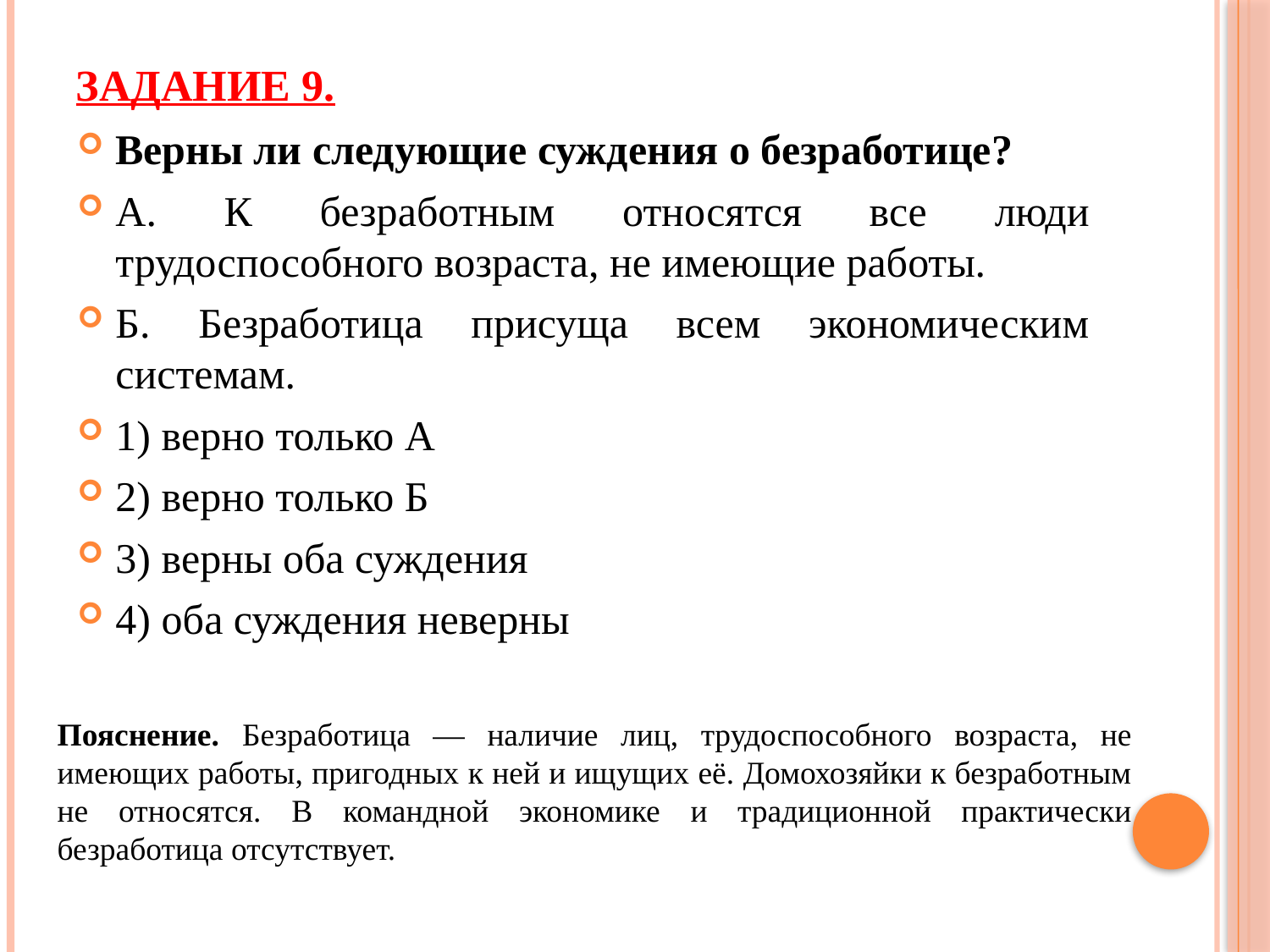

# Задание 9.
Верны ли следующие суждения о безработице?
А. К безработным относятся все люди трудоспособного возраста, не имеющие работы.
Б. Безработица присуща всем экономическим системам.
1) верно только А
2) верно только Б
3) верны оба суждения
4) оба суждения неверны

Пояснение. Безработица — наличие лиц, трудоспособного возраста, не имеющих работы, пригодных к ней и ищущих её. Домохозяйки к безработным не относятся. В командной экономике и традиционной практически безработица отсутствует.